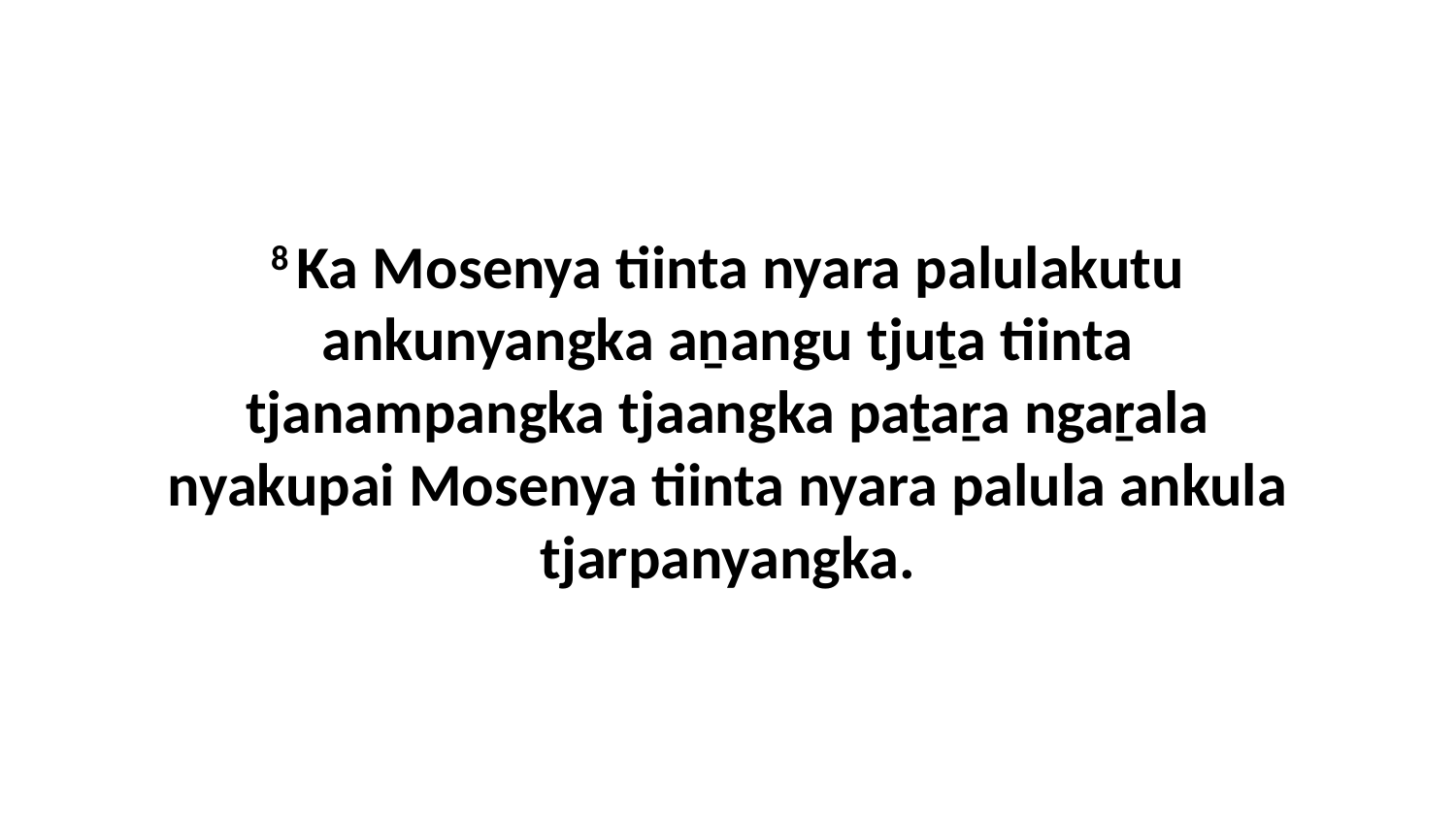

8 Ka Mosenya tiinta nyara palulakutu ankunyangka aṉangu tjuṯa tiinta tjanampangka tjaangka paṯaṟa ngaṟala nyakupai Mosenya tiinta nyara palula ankula tjarpanyangka.